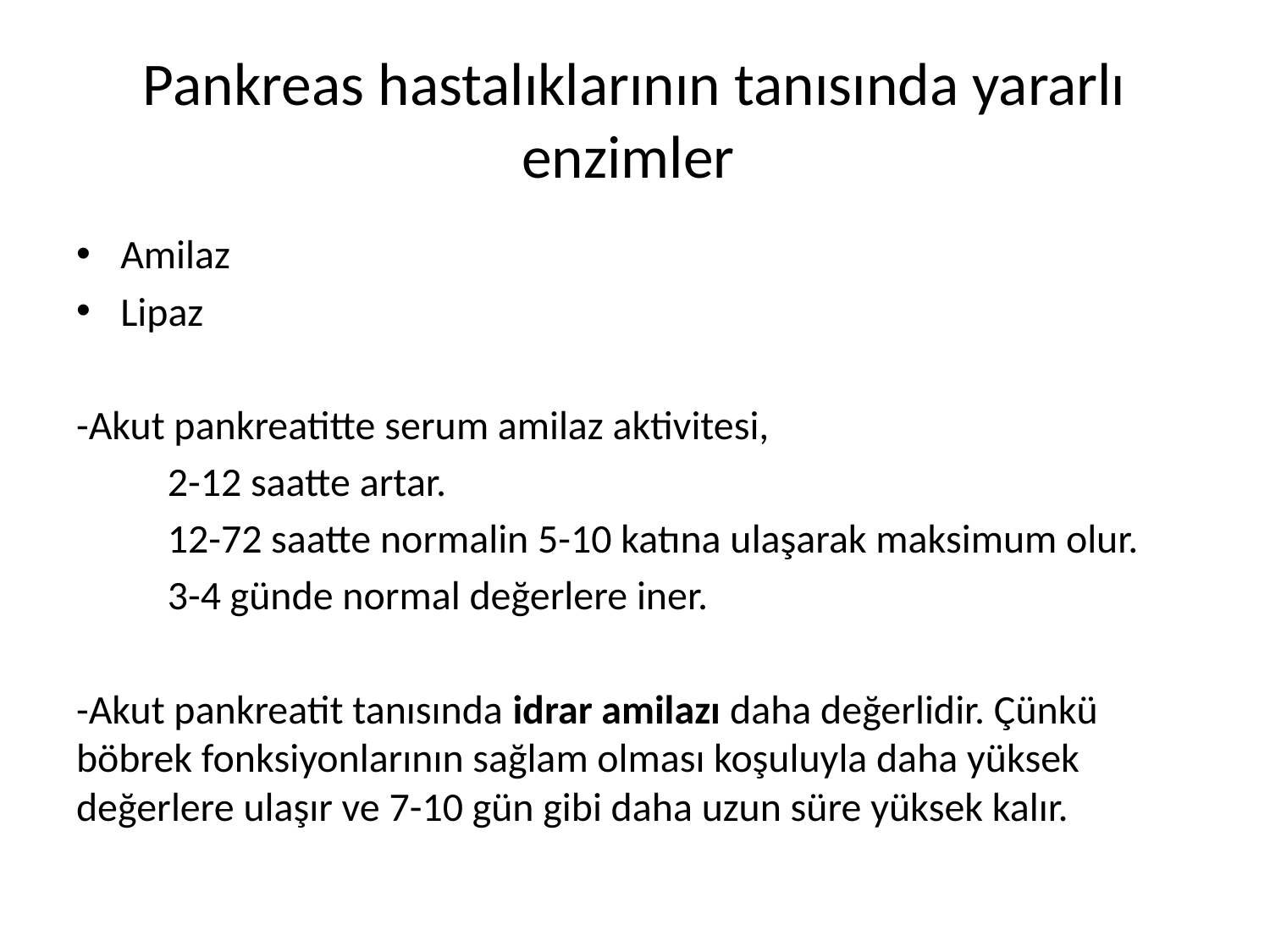

# Pankreas hastalıklarının tanısında yararlı enzimler
Amilaz
Lipaz

-Akut pankreatitte serum amilaz aktivitesi,
	2-12 saatte artar.
	12-72 saatte normalin 5-10 katına ulaşarak maksimum olur.
	3-4 günde normal değerlere iner.

-Akut pankreatit tanısında idrar amilazı daha değerlidir. Çünkü böbrek fonksiyonlarının sağlam olması koşuluyla daha yüksek değerlere ulaşır ve 7-10 gün gibi daha uzun süre yüksek kalır.